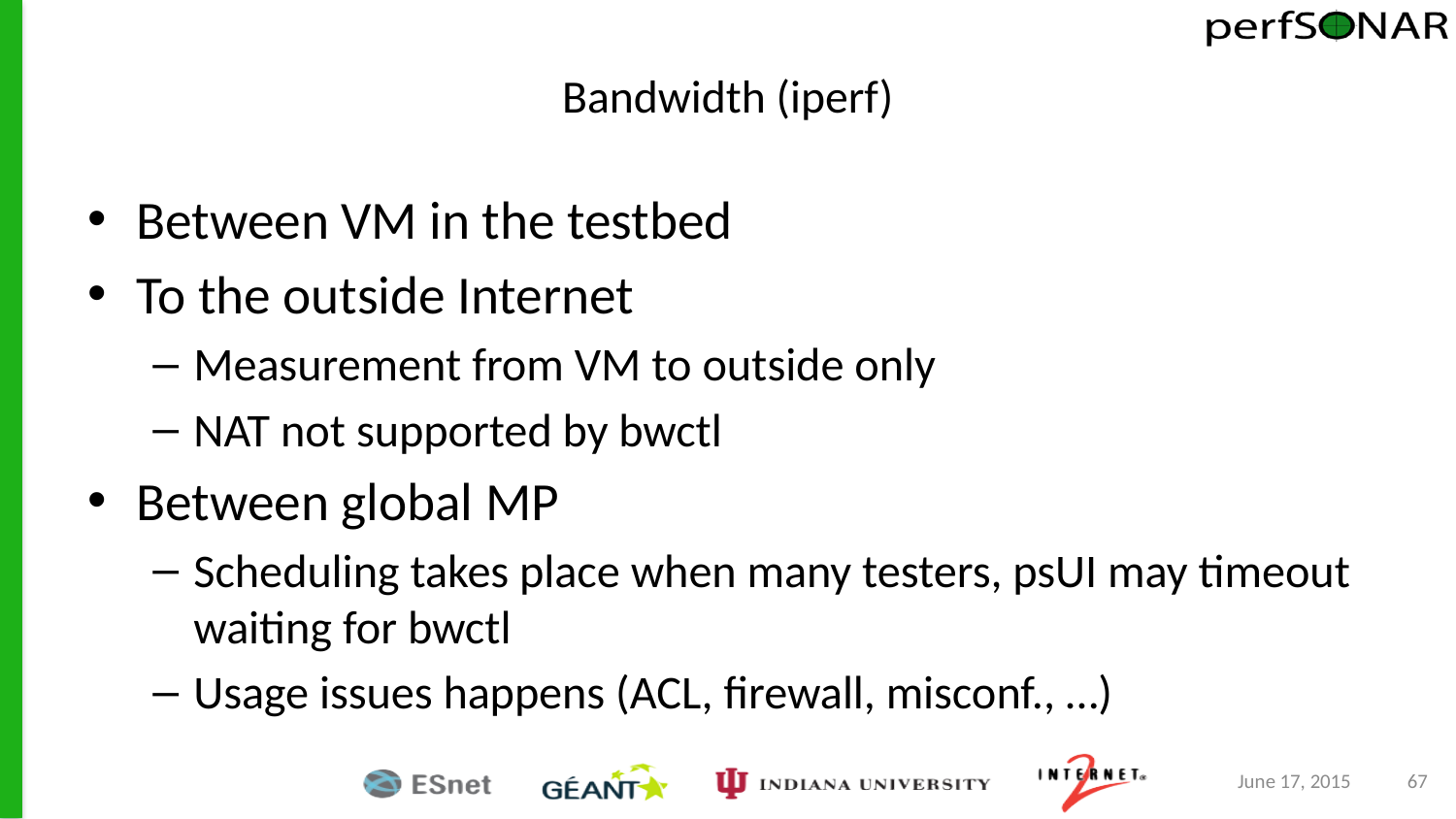

# Bandwidth (iperf)
Between VM in the testbed
To the outside Internet
Measurement from VM to outside only
NAT not supported by bwctl
Between global MP
Scheduling takes place when many testers, psUI may timeout waiting for bwctl
Usage issues happens (ACL, firewall, misconf., …)
June 17, 2015
67